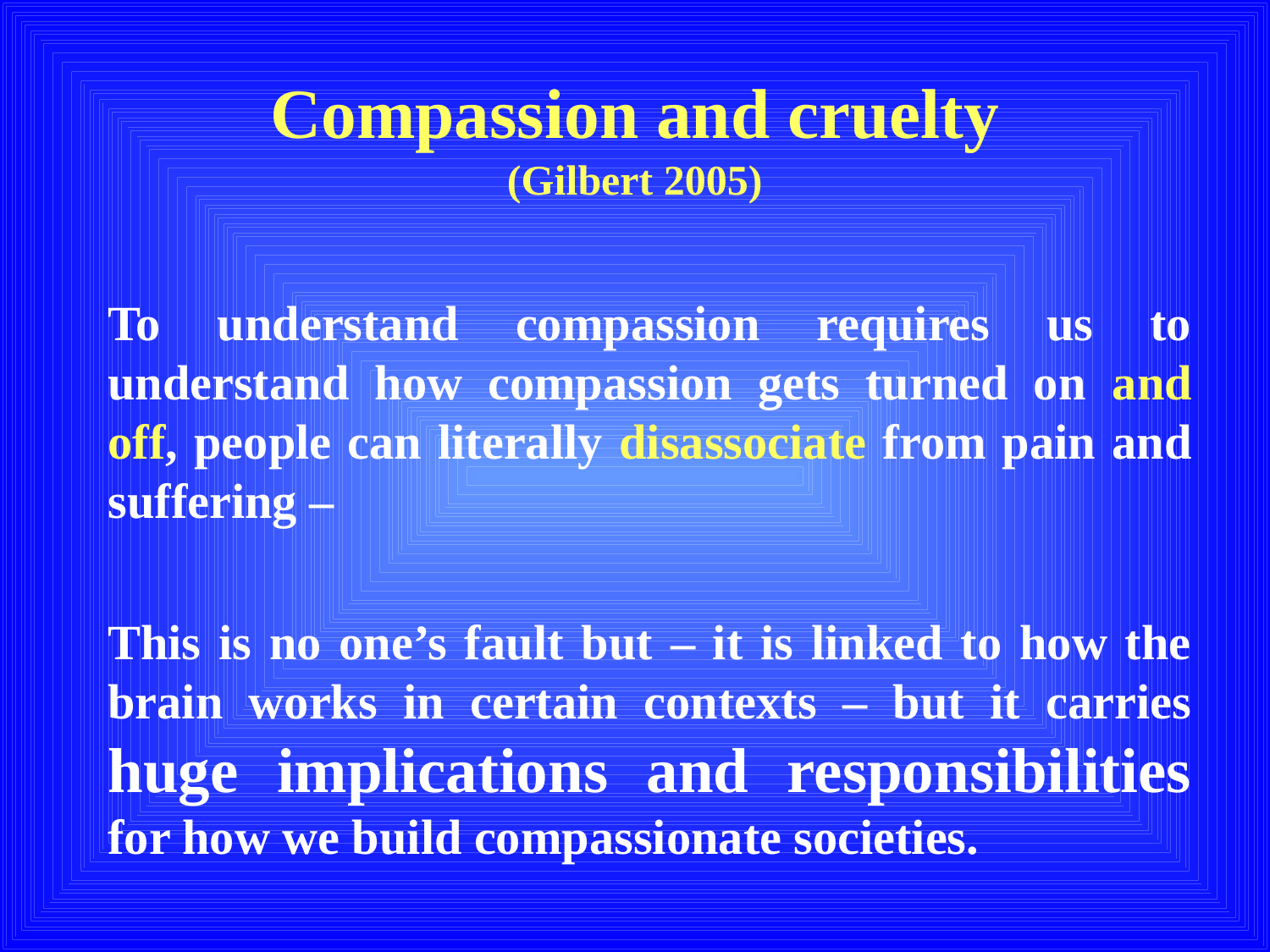

# Compassion and cruelty (Gilbert 2005)

To understand compassion requires us to understand how compassion gets turned on and off, people can literally disassociate from pain and suffering –

This is no one’s fault but – it is linked to how the brain works in certain contexts – but it carries huge implications and responsibilities for how we build compassionate societies.